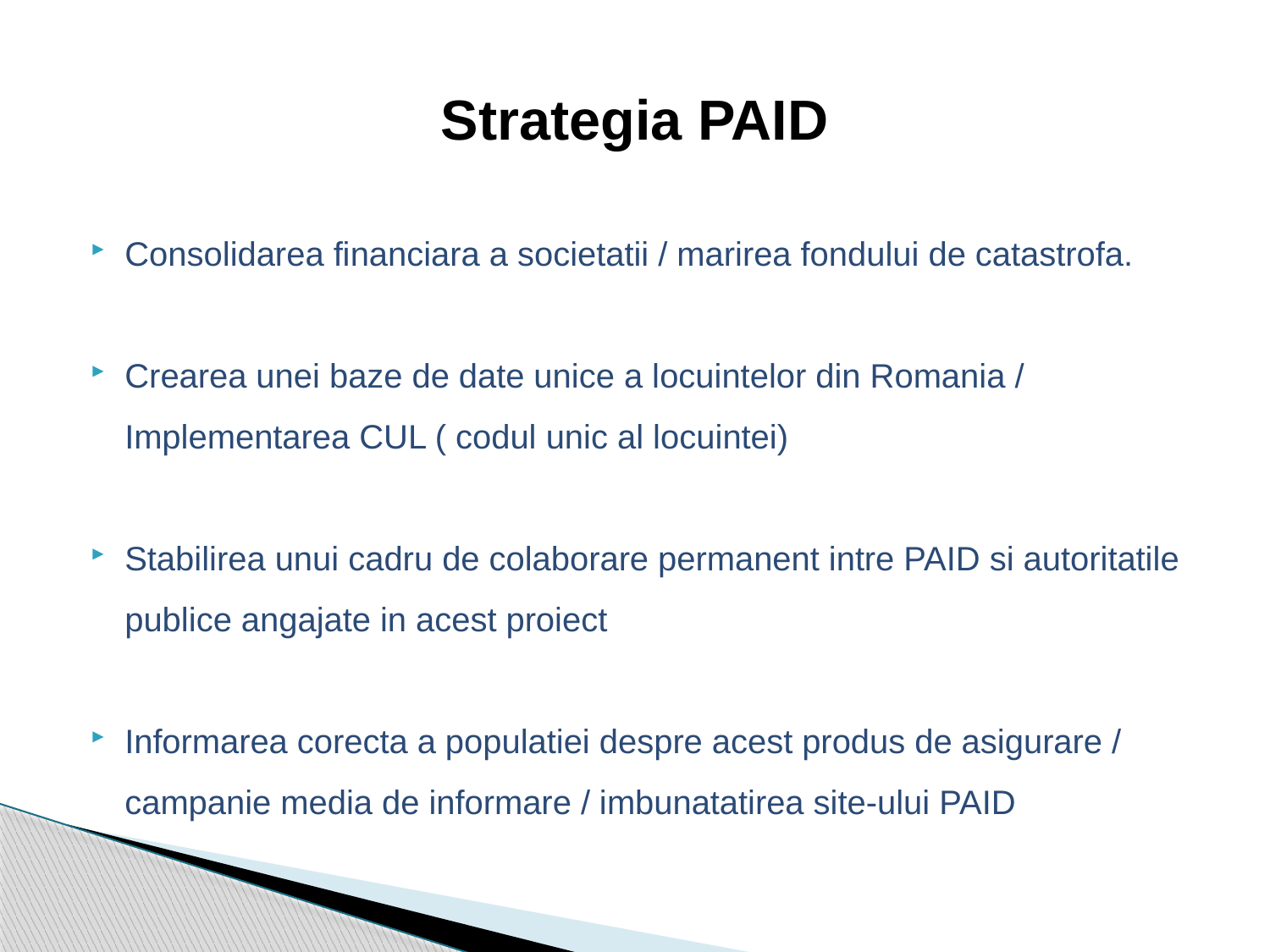

# Strategia PAID
Consolidarea financiara a societatii / marirea fondului de catastrofa.

Crearea unei baze de date unice a locuintelor din Romania / Implementarea CUL ( codul unic al locuintei)

Stabilirea unui cadru de colaborare permanent intre PAID si autoritatile publice angajate in acest proiect

Informarea corecta a populatiei despre acest produs de asigurare / campanie media de informare / imbunatatirea site-ului PAID